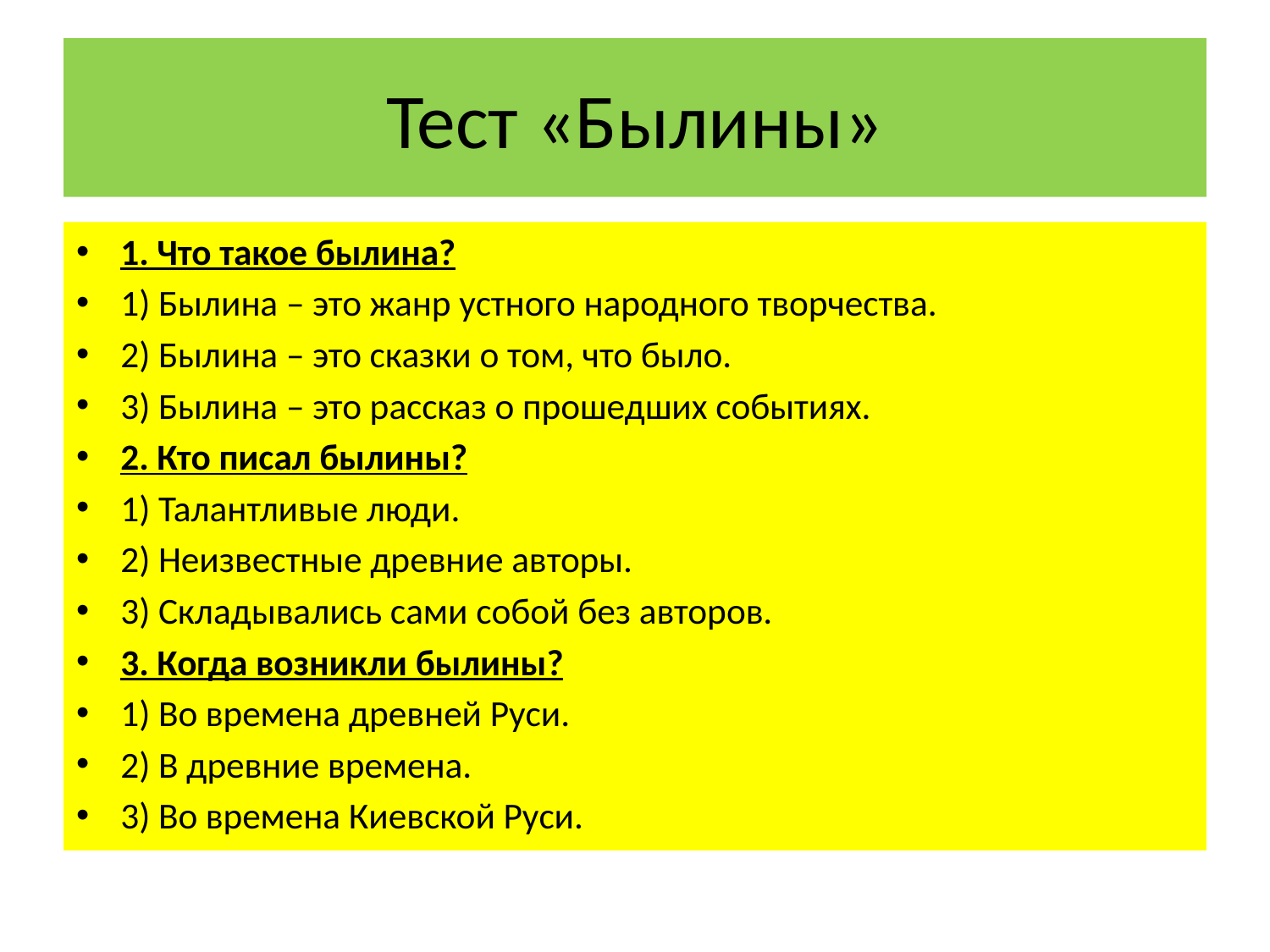

# Тест «Былины»
1. Что такое былина?
1) Былина – это жанр устного народного творчества.
2) Былина – это сказки о том, что было.
3) Былина – это рассказ о прошедших событиях.
2. Кто писал былины?
1) Талантливые люди.
2) Неизвестные древние авторы.
3) Складывались сами собой без авторов.
3. Когда возникли былины?
1) Во времена древней Руси.
2) В древние времена.
3) Во времена Киевской Руси.